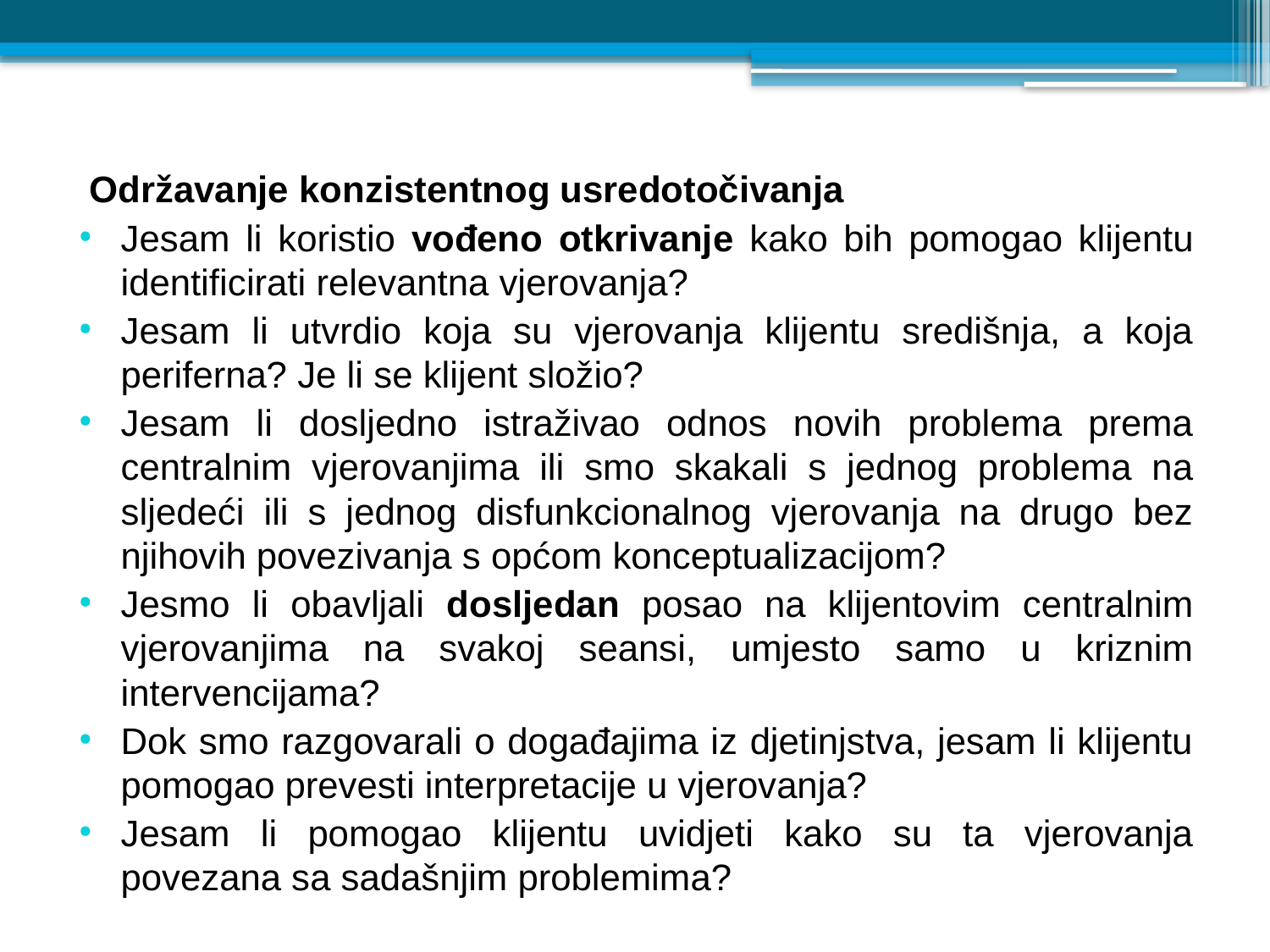

Održavanje konzistentnog usredotočivanja
Jesam li koristio vođeno otkrivanje kako bih pomogao klijentu identificirati relevantna vjerovanja?
Jesam li utvrdio koja su vjerovanja klijentu središnja, a koja periferna? Je li se klijent složio?
Jesam li dosljedno istraživao odnos novih problema prema centralnim vjerovanjima ili smo skakali s jednog problema na sljedeći ili s jednog disfunkcionalnog vjerovanja na drugo bez njihovih povezivanja s općom konceptualizacijom?
Jesmo li obavljali dosljedan posao na klijentovim centralnim vjerovanjima na svakoj seansi, umjesto samo u kriznim intervencijama?
Dok smo razgovarali o događajima iz djetinjstva, jesam li klijentu pomogao prevesti interpretacije u vjerovanja?
Jesam li pomogao klijentu uvidjeti kako su ta vjerovanja povezana sa sadašnjim problemima?